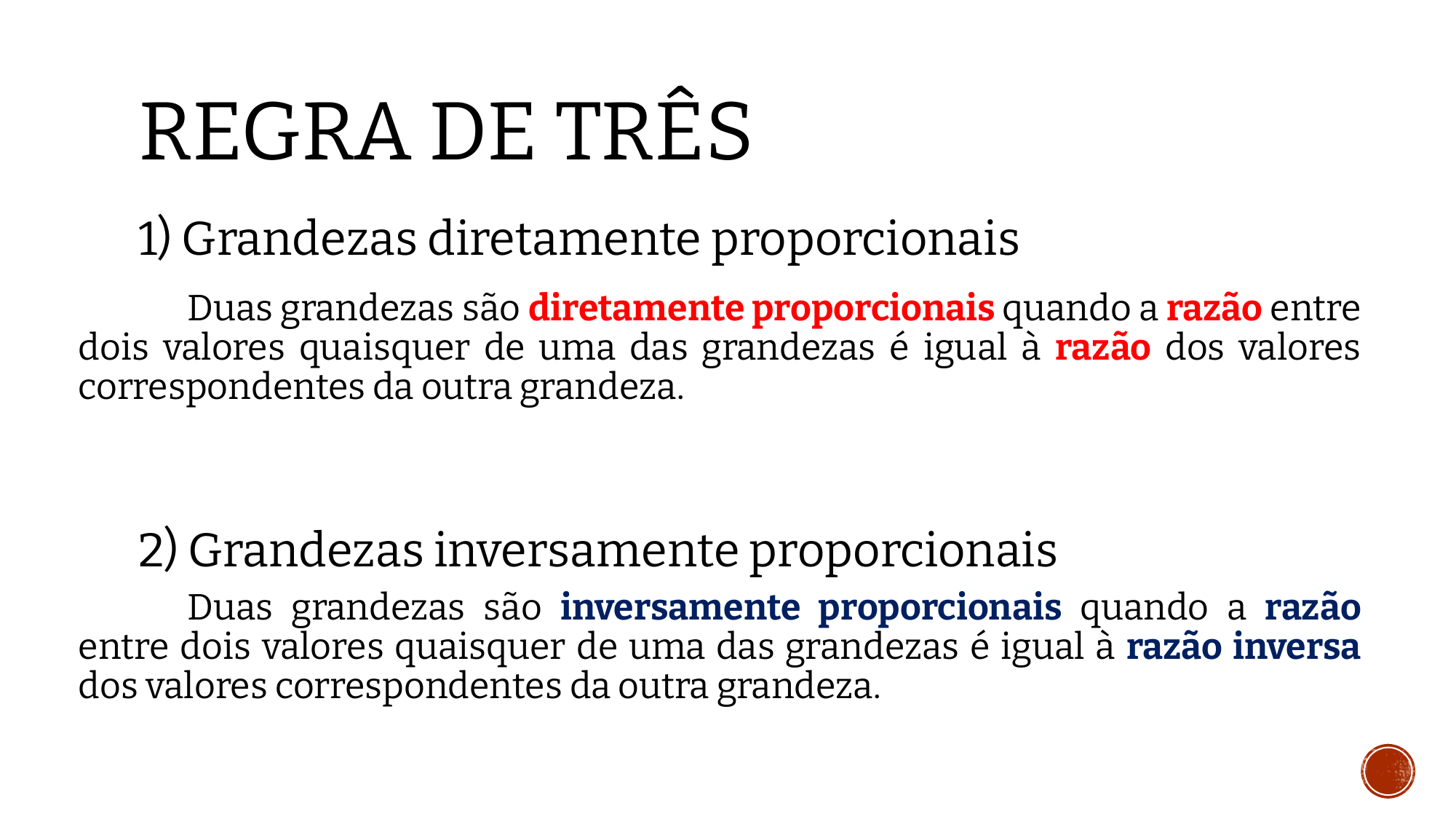

# Regra de três
1) Grandezas diretamente proporcionais
	Duas grandezas são diretamente proporcionais quando a razão entre dois valores quaisquer de uma das grandezas é igual à razão dos valores correspondentes da outra grandeza.
2) Grandezas inversamente proporcionais
	Duas grandezas são inversamente proporcionais quando a razão entre dois valores quaisquer de uma das grandezas é igual à razão inversa dos valores correspondentes da outra grandeza.